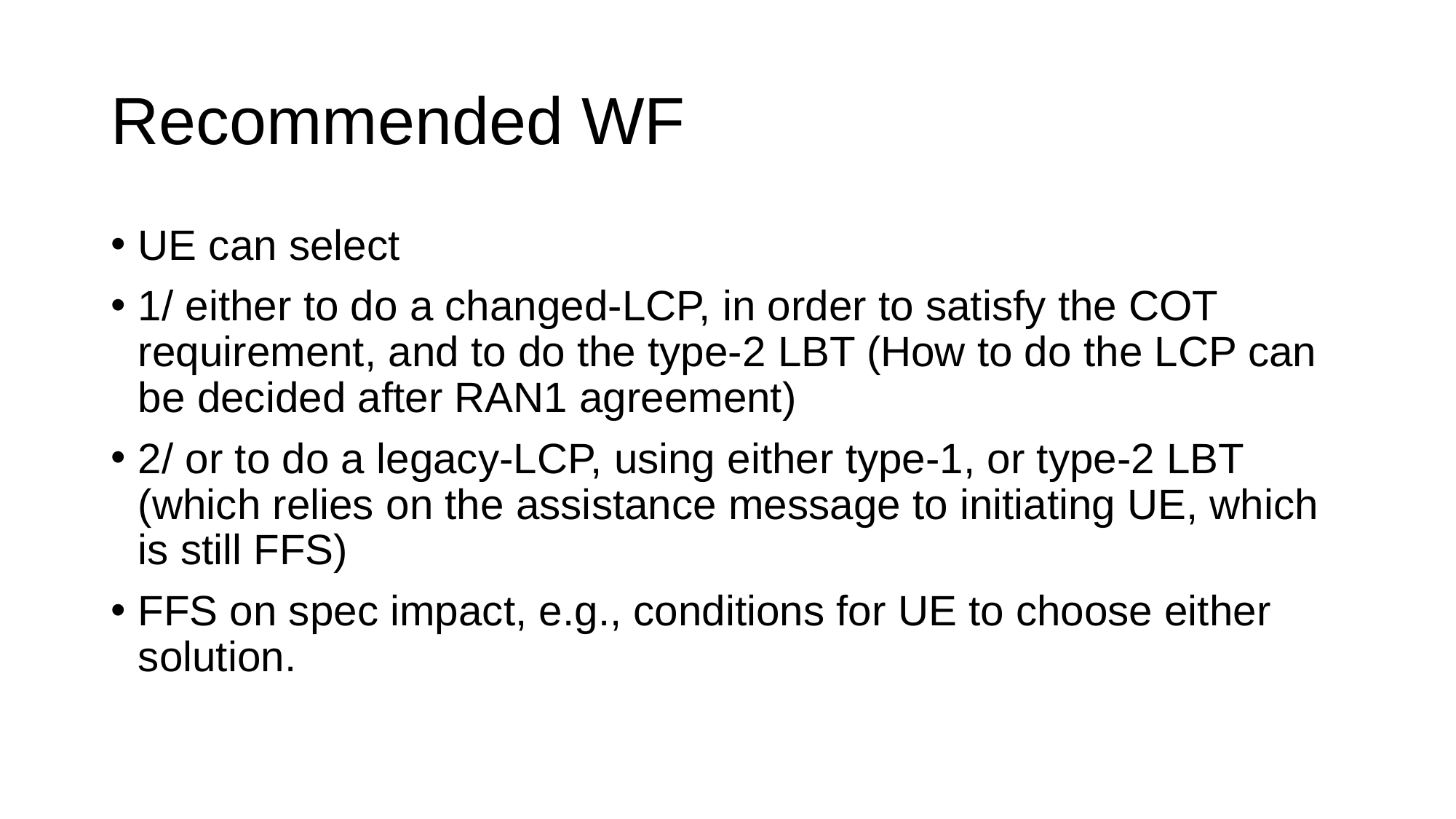

# Recommended WF
UE can select
1/ either to do a changed-LCP, in order to satisfy the COT requirement, and to do the type-2 LBT (How to do the LCP can be decided after RAN1 agreement)
2/ or to do a legacy-LCP, using either type-1, or type-2 LBT (which relies on the assistance message to initiating UE, which is still FFS)
FFS on spec impact, e.g., conditions for UE to choose either solution.